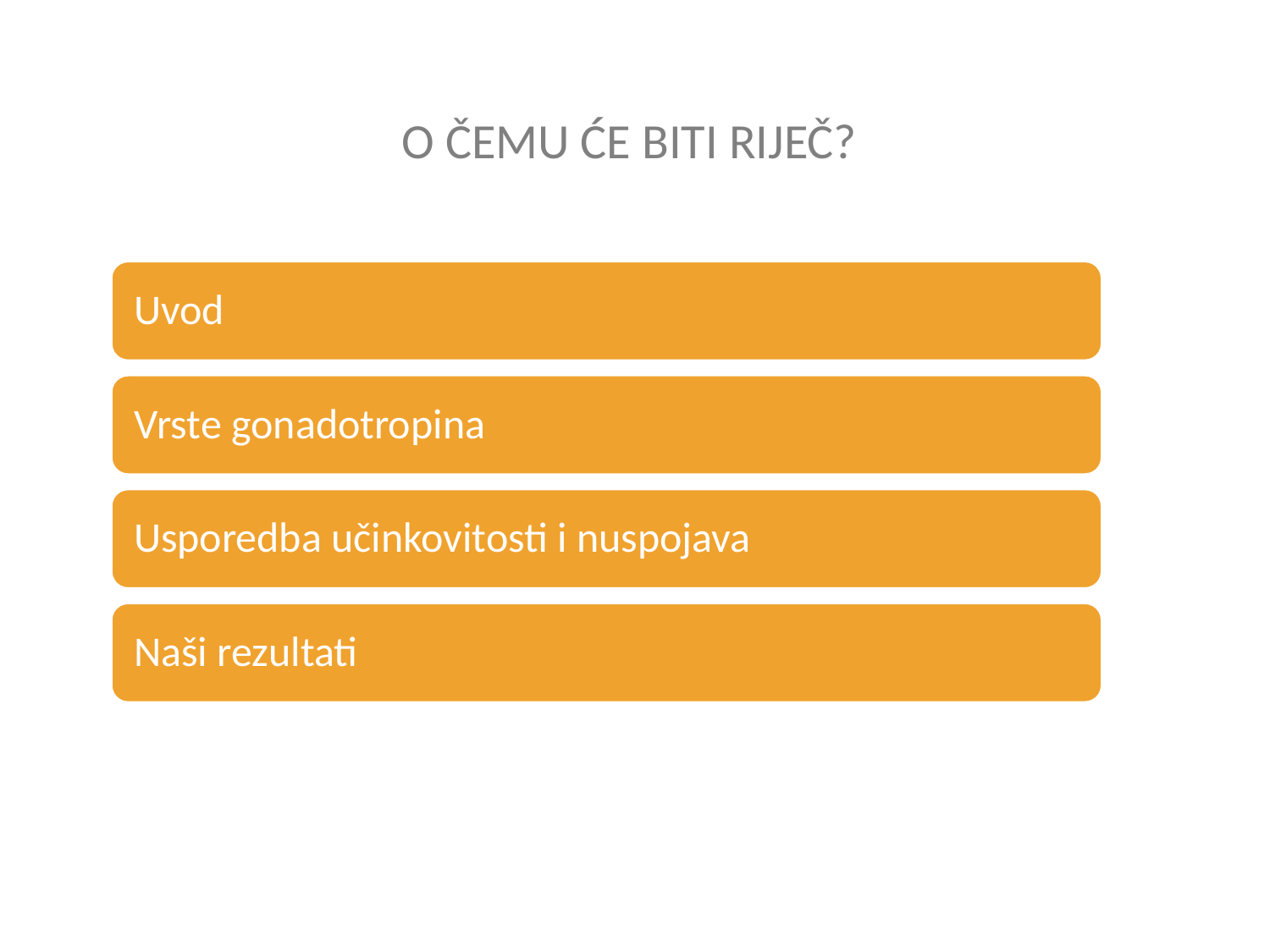

# O ČEMU ĆE BITI RIJEČ?
Uvod
Vrste gonadotropina
Usporedba učinkovitosti i nuspojava
Naši rezultati